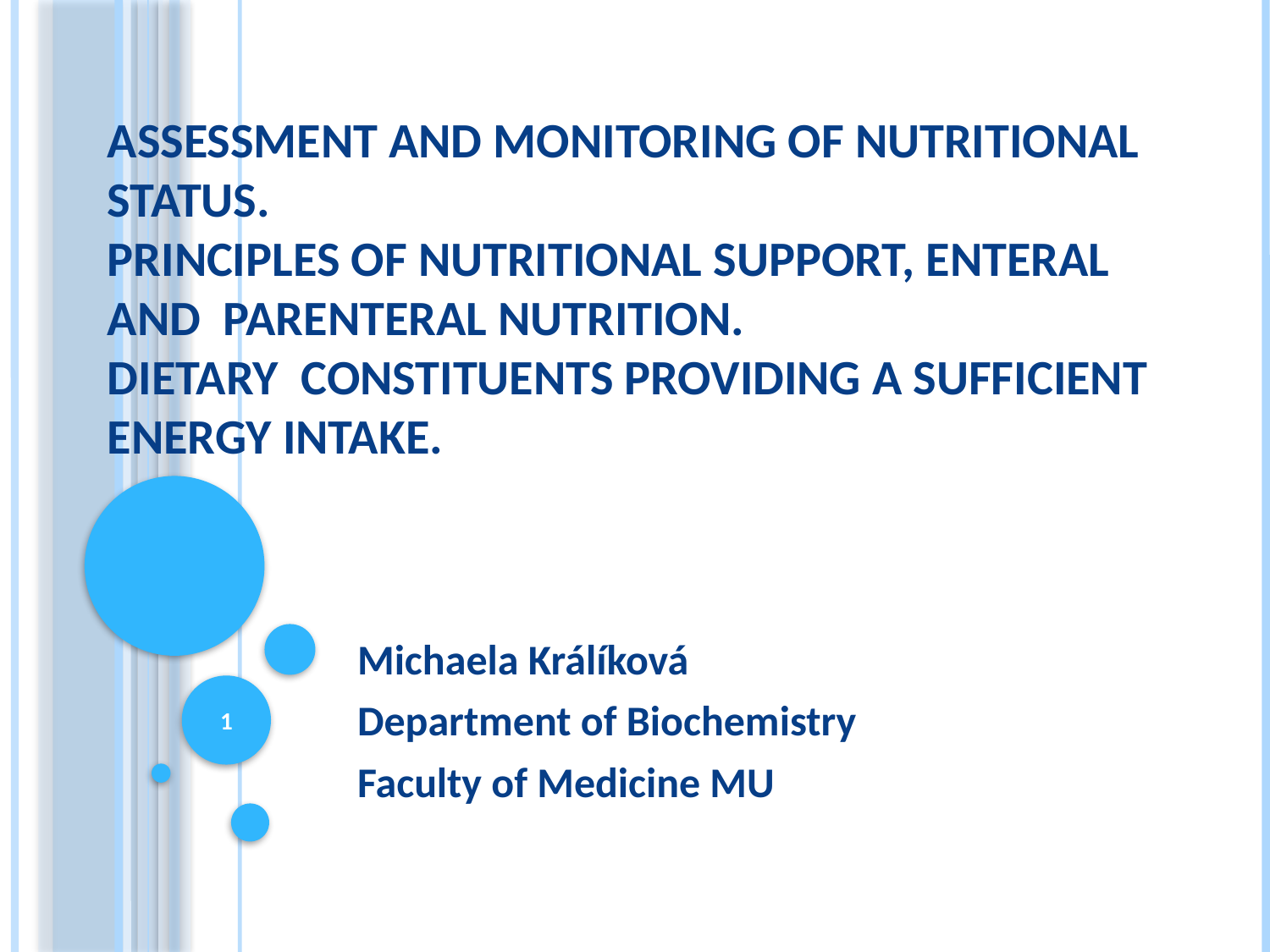

# Assessment and monitoring of nutritional status. Principles of nutritional support, enteral and  parenteral nutrition. Dietary  constituents providing a sufficient energy intake.
Michaela Králíková
Department of Biochemistry
Faculty of Medicine MU
1